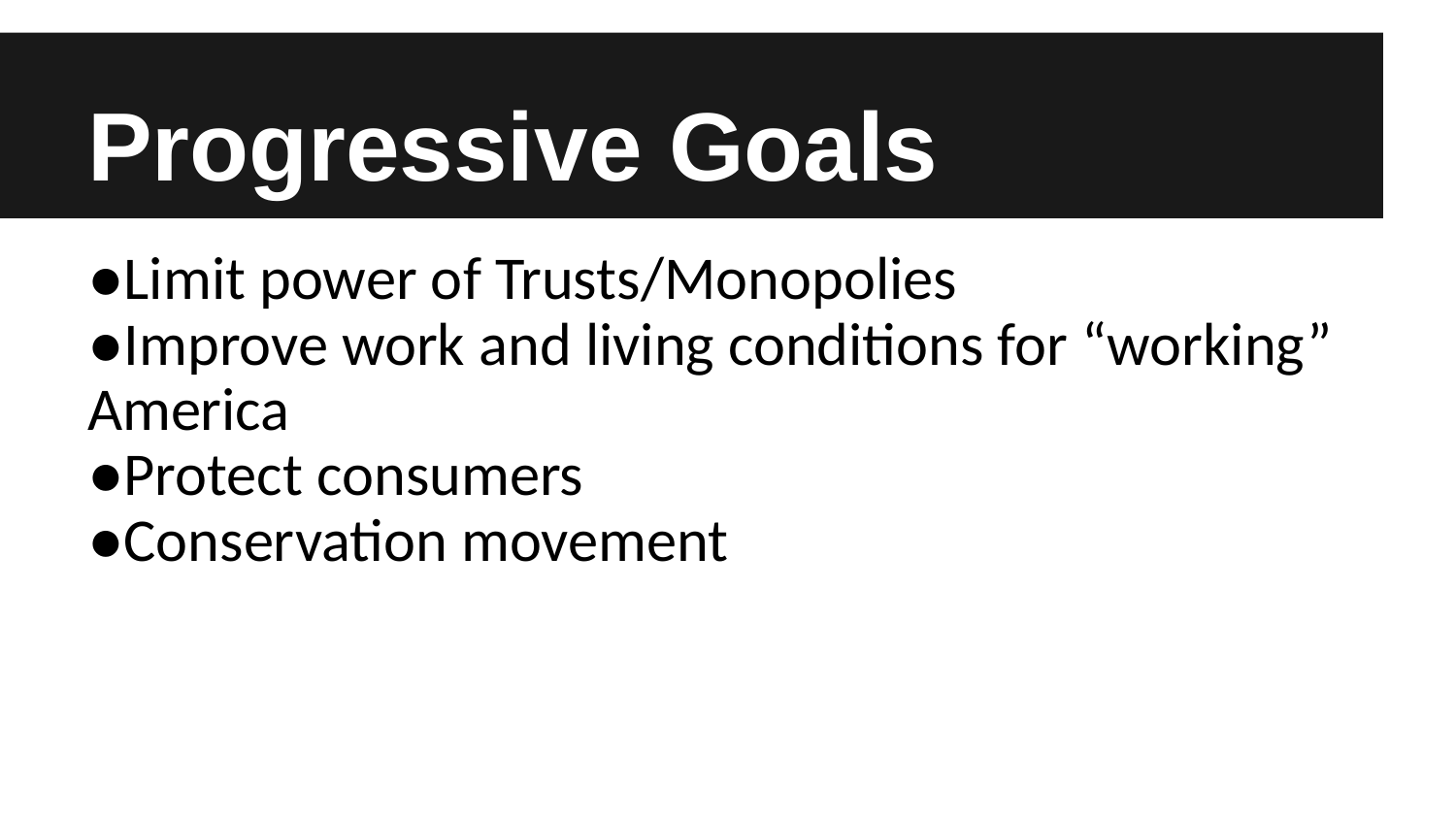

# Progressive Goals
●Limit power of Trusts/Monopolies
●Improve work and living conditions for “working” America
●Protect consumers
●Conservation movement